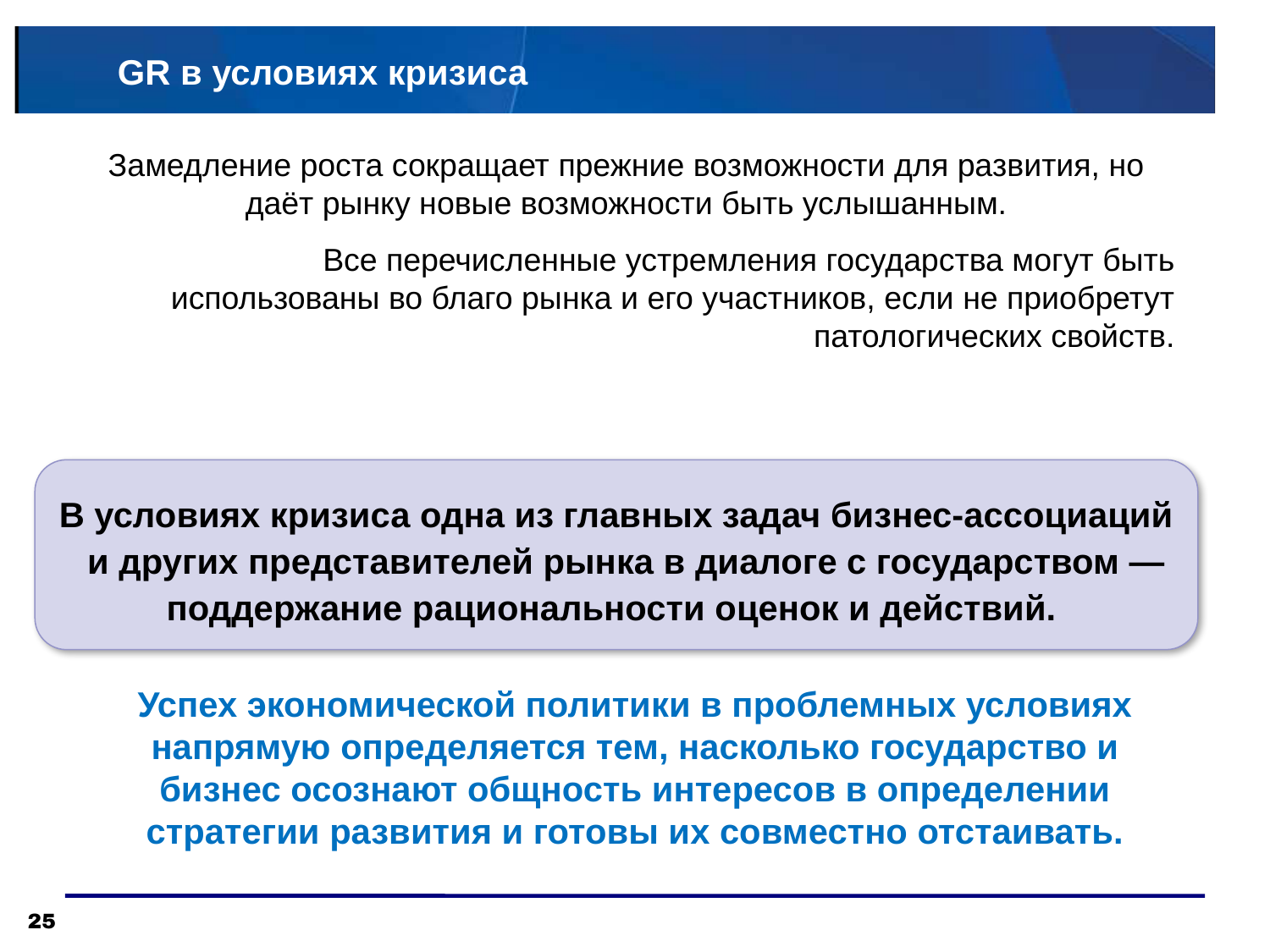

# GR в условиях кризиса

Замедление роста сокращает прежние возможности для развития, но даёт рынку новые возможности быть услышанным.
     Все перечисленные устремления государства могут быть использованы во благо рынка и его участников, если не приобретут патологических свойств.

В условиях кризиса одна из главных задач бизнес-ассоциаций   и других представителей рынка в диалоге с государством — поддержание рациональности оценок и действий.

Успех экономической политики в проблемных условиях напрямую определяется тем, насколько государство и бизнес осознают общность интересов в определении стратегии развития и готовы их совместно отстаивать.
25